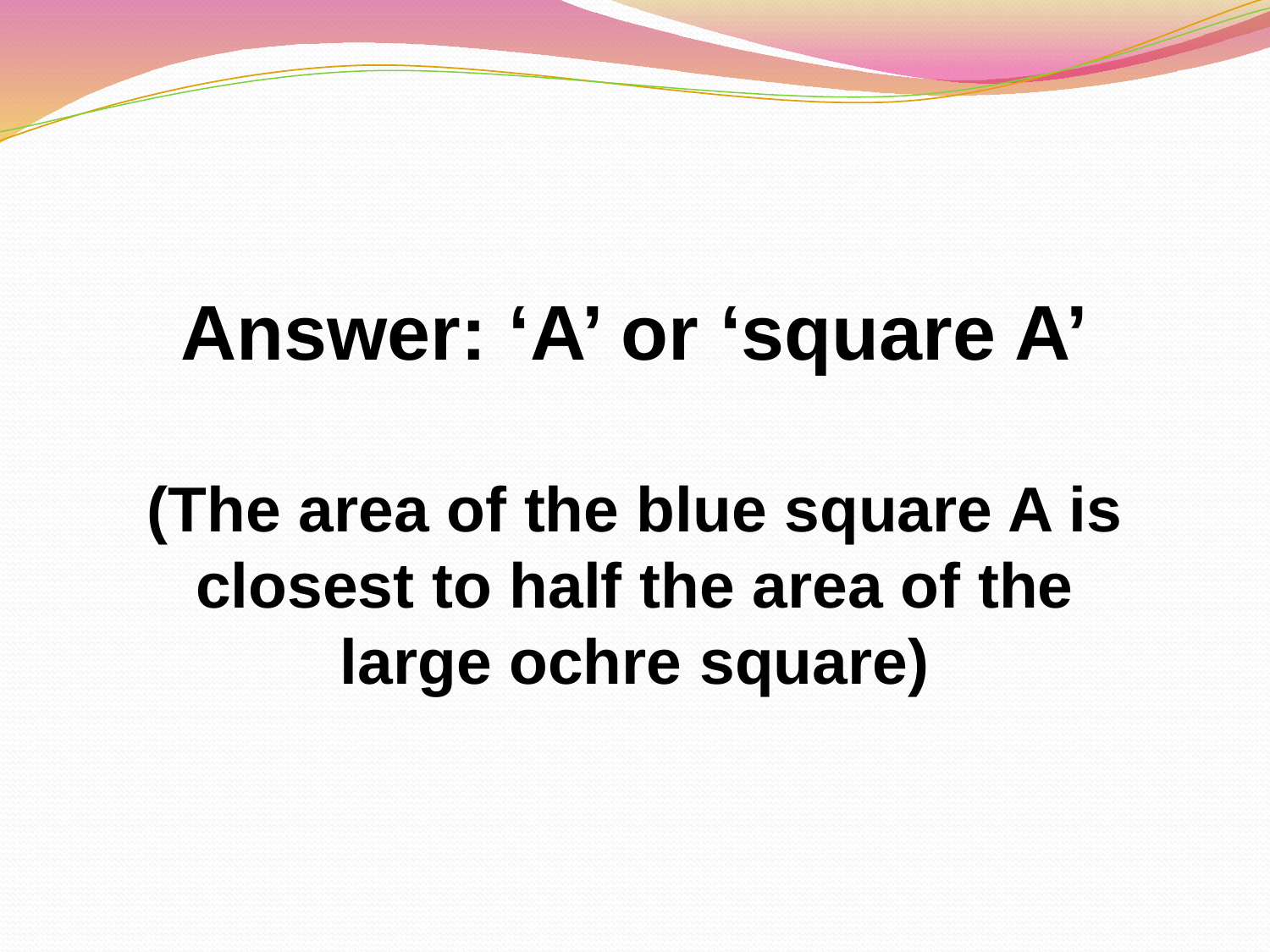

Answer: ‘A’ or ‘square A’

(The area of the blue square A is closest to half the area of the large ochre square)